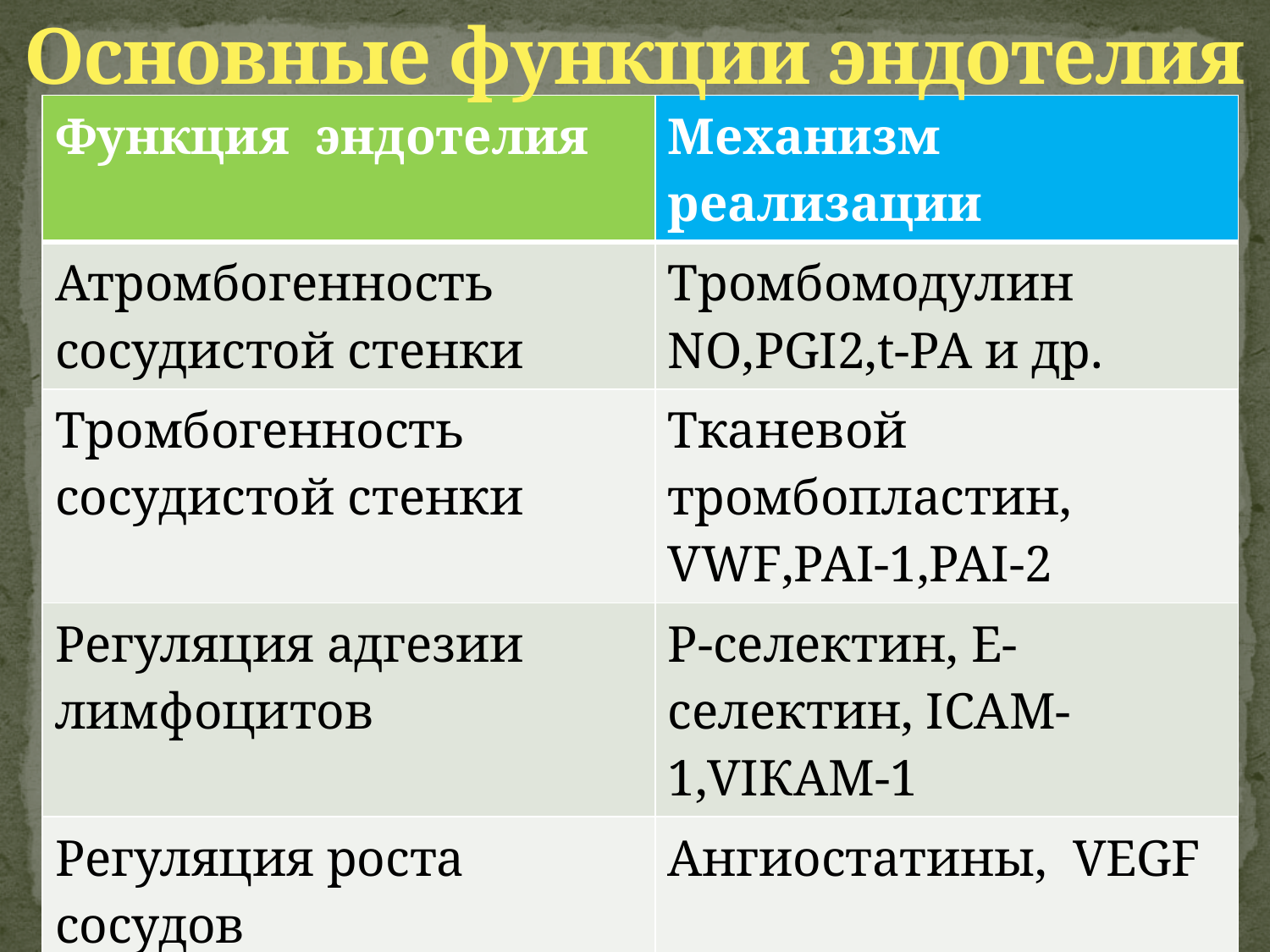

# Основные функции эндотелия
| Функция эндотелия | Механизм реализации |
| --- | --- |
| Атромбогенность сосудистой стенки | Тромбомодулин NO,PGI2,t-PA и др. |
| Тромбогенность сосудистой стенки | Тканевой тромбопластин, VWF,PAI-1,PAI-2 |
| Регуляция адгезии лимфоцитов | Р-селектин, Е-селектин, ICAM-1,VIКAM-1 |
| Регуляция роста сосудов | Ангиостатины, VEGF |
| Регуляция тонуса сосудов | Эндотелин-1, NO, PGI-2 |